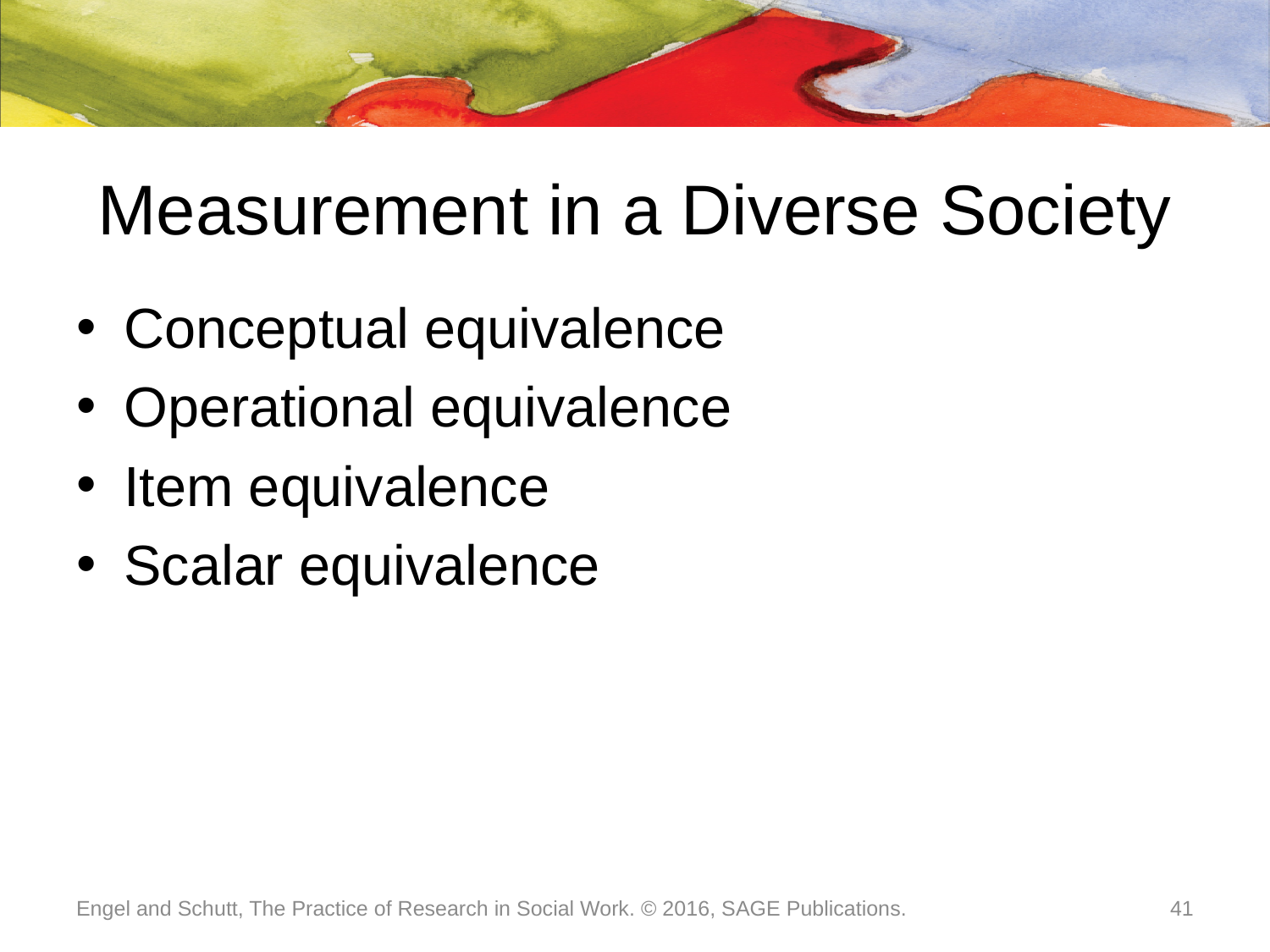

# Measurement in a Diverse Society
Conceptual equivalence
Operational equivalence
Item equivalence
Scalar equivalence
Engel and Schutt, The Practice of Research in Social Work. © 2016, SAGE Publications.
41